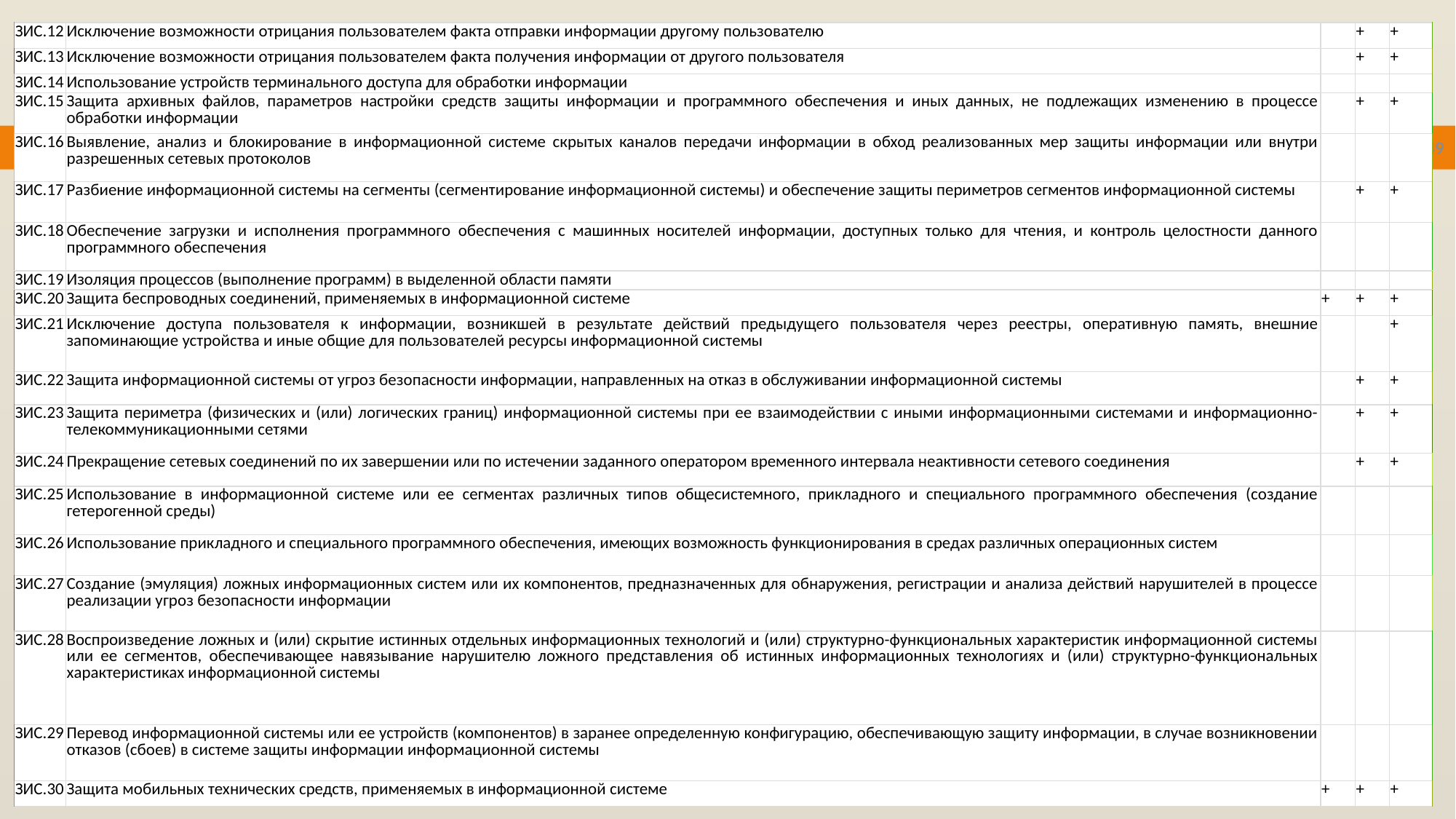

| ЗИС.12 | Исключение возможности отрицания пользователем факта отправки информации другому пользователю |  | + | + |
| --- | --- | --- | --- | --- |
| ЗИС.13 | Исключение возможности отрицания пользователем факта получения информации от другого пользователя |  | + | + |
| ЗИС.14 | Использование устройств терминального доступа для обработки информации |  |  |  |
| ЗИС.15 | Защита архивных файлов, параметров настройки средств защиты информации и программного обеспечения и иных данных, не подлежащих изменению в процессе обработки информации |  | + | + |
| ЗИС.16 | Выявление, анализ и блокирование в информационной системе скрытых каналов передачи информации в обход реализованных мер защиты информации или внутри разрешенных сетевых протоколов |  |  |  |
| ЗИС.17 | Разбиение информационной системы на сегменты (сегментирование информационной системы) и обеспечение защиты периметров сегментов информационной системы |  | + | + |
| ЗИС.18 | Обеспечение загрузки и исполнения программного обеспечения с машинных носителей информации, доступных только для чтения, и контроль целостности данного программного обеспечения |  |  |  |
| ЗИС.19 | Изоляция процессов (выполнение программ) в выделенной области памяти |  |  |  |
| ЗИС.20 | Защита беспроводных соединений, применяемых в информационной системе | + | + | + |
| ЗИС.21 | Исключение доступа пользователя к информации, возникшей в результате действий предыдущего пользователя через реестры, оперативную память, внешние запоминающие устройства и иные общие для пользователей ресурсы информационной системы |  |  | + |
| ЗИС.22 | Защита информационной системы от угроз безопасности информации, направленных на отказ в обслуживании информационной системы |  | + | + |
| ЗИС.23 | Защита периметра (физических и (или) логических границ) информационной системы при ее взаимодействии с иными информационными системами и информационно-телекоммуникационными сетями |  | + | + |
| ЗИС.24 | Прекращение сетевых соединений по их завершении или по истечении заданного оператором временного интервала неактивности сетевого соединения |  | + | + |
| ЗИС.25 | Использование в информационной системе или ее сегментах различных типов общесистемного, прикладного и специального программного обеспечения (создание гетерогенной среды) |  |  |  |
| ЗИС.26 | Использование прикладного и специального программного обеспечения, имеющих возможность функционирования в средах различных операционных систем |  |  |  |
| ЗИС.27 | Создание (эмуляция) ложных информационных систем или их компонентов, предназначенных для обнаружения, регистрации и анализа действий нарушителей в процессе реализации угроз безопасности информации |  |  |  |
| ЗИС.28 | Воспроизведение ложных и (или) скрытие истинных отдельных информационных технологий и (или) структурно-функциональных характеристик информационной системы или ее сегментов, обеспечивающее навязывание нарушителю ложного представления об истинных информационных технологиях и (или) структурно-функциональных характеристиках информационной системы |  |  |  |
| ЗИС.29 | Перевод информационной системы или ее устройств (компонентов) в заранее определенную конфигурацию, обеспечивающую защиту информации, в случае возникновении отказов (сбоев) в системе защиты информации информационной системы |  |  |  |
| ЗИС.30 | Защита мобильных технических средств, применяемых в информационной системе | + | + | + |
49